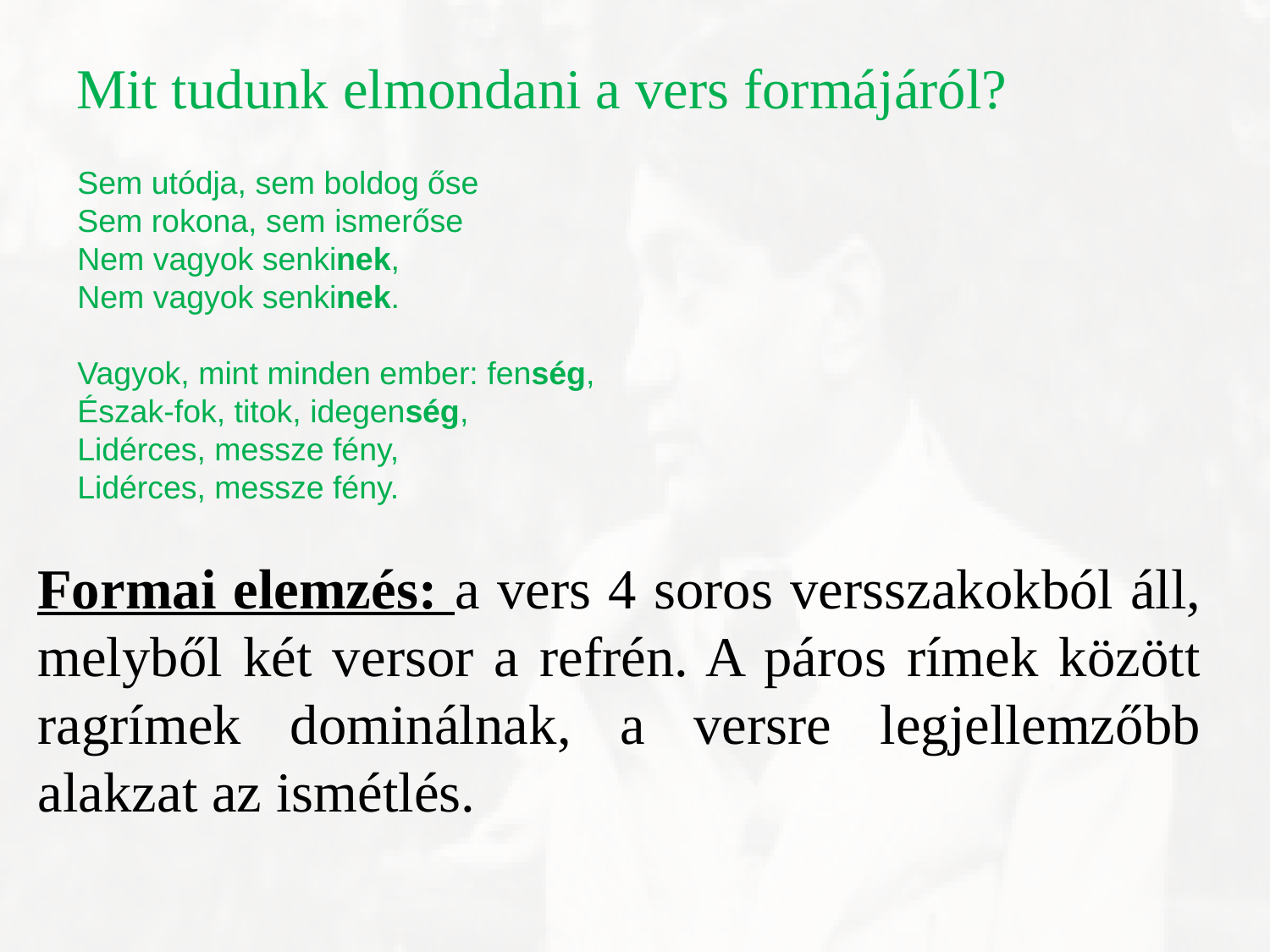

Mit tudunk elmondani a vers formájáról?
Sem utódja, sem boldog őse
Sem rokona, sem ismerőse
Nem vagyok senkinek,
Nem vagyok senkinek.

Vagyok, mint minden ember: fenség,
Észak-fok, titok, idegenség,
Lidérces, messze fény,
Lidérces, messze fény.
Formai elemzés: a vers 4 soros versszakokból áll, melyből két versor a refrén. A páros rímek között ragrímek dominálnak, a versre legjellemzőbb alakzat az ismétlés.